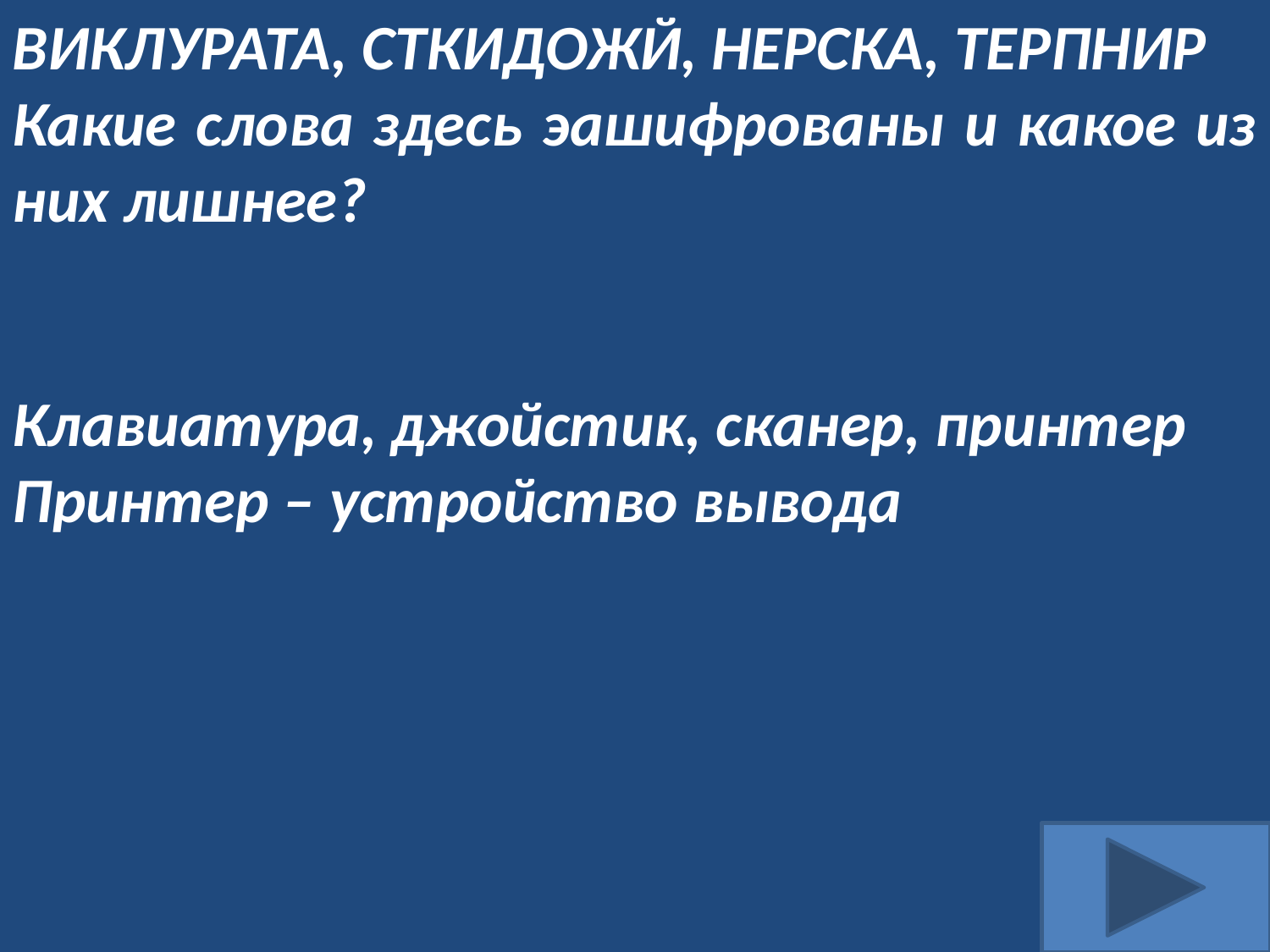

ВИКЛУРАТА, СТКИДОЖЙ, НЕРСКА, ТЕРПНИР
Какие слова здесь эашифрованы и какое из них лишнее?
Клавиатура, джойстик, сканер, принтер
Принтер – устройство вывода